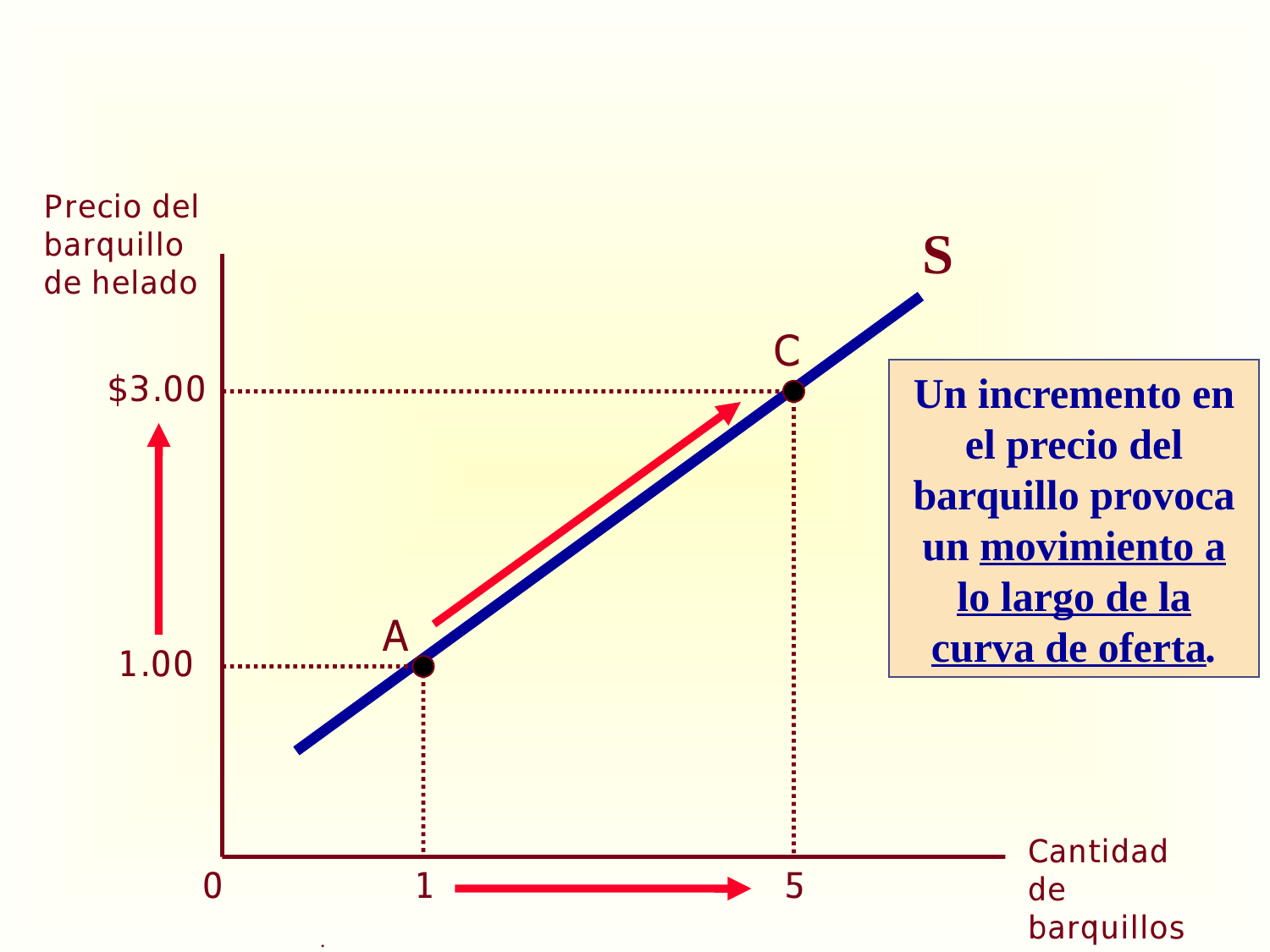

Precio del barquillo de helado
S

C
$3.00

Un incremento en el precio del barquillo provoca un movimiento a lo largo de la curva de oferta.

A
 1.00

Cantidad de barquillos
0

1
 5